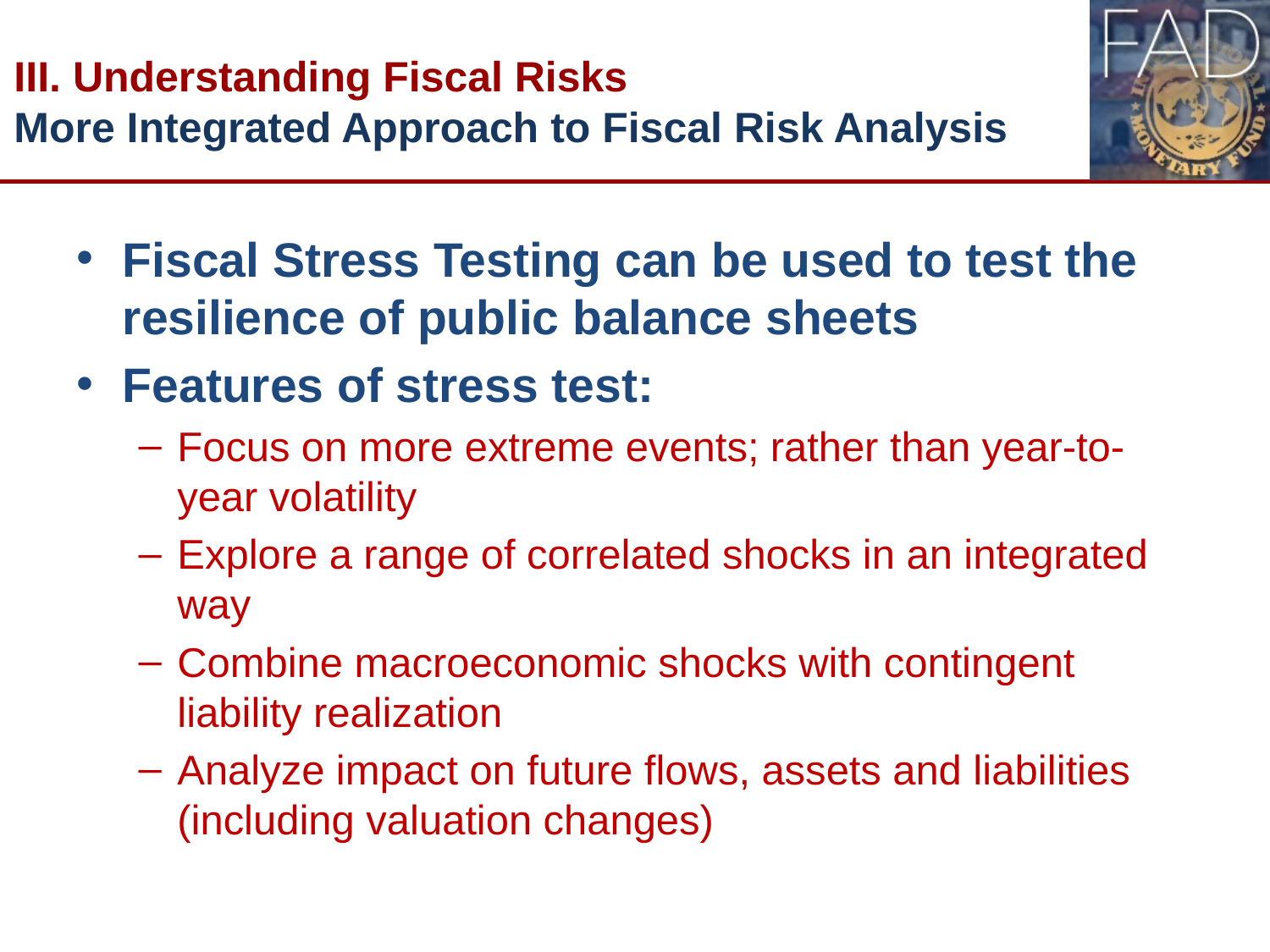

# III. Understanding Fiscal Risks More Integrated Approach to Fiscal Risk Analysis
Fiscal Stress Testing can be used to test the resilience of public balance sheets
Features of stress test:
Focus on more extreme events; rather than year-to-year volatility
Explore a range of correlated shocks in an integrated way
Combine macroeconomic shocks with contingent liability realization
Analyze impact on future flows, assets and liabilities (including valuation changes)